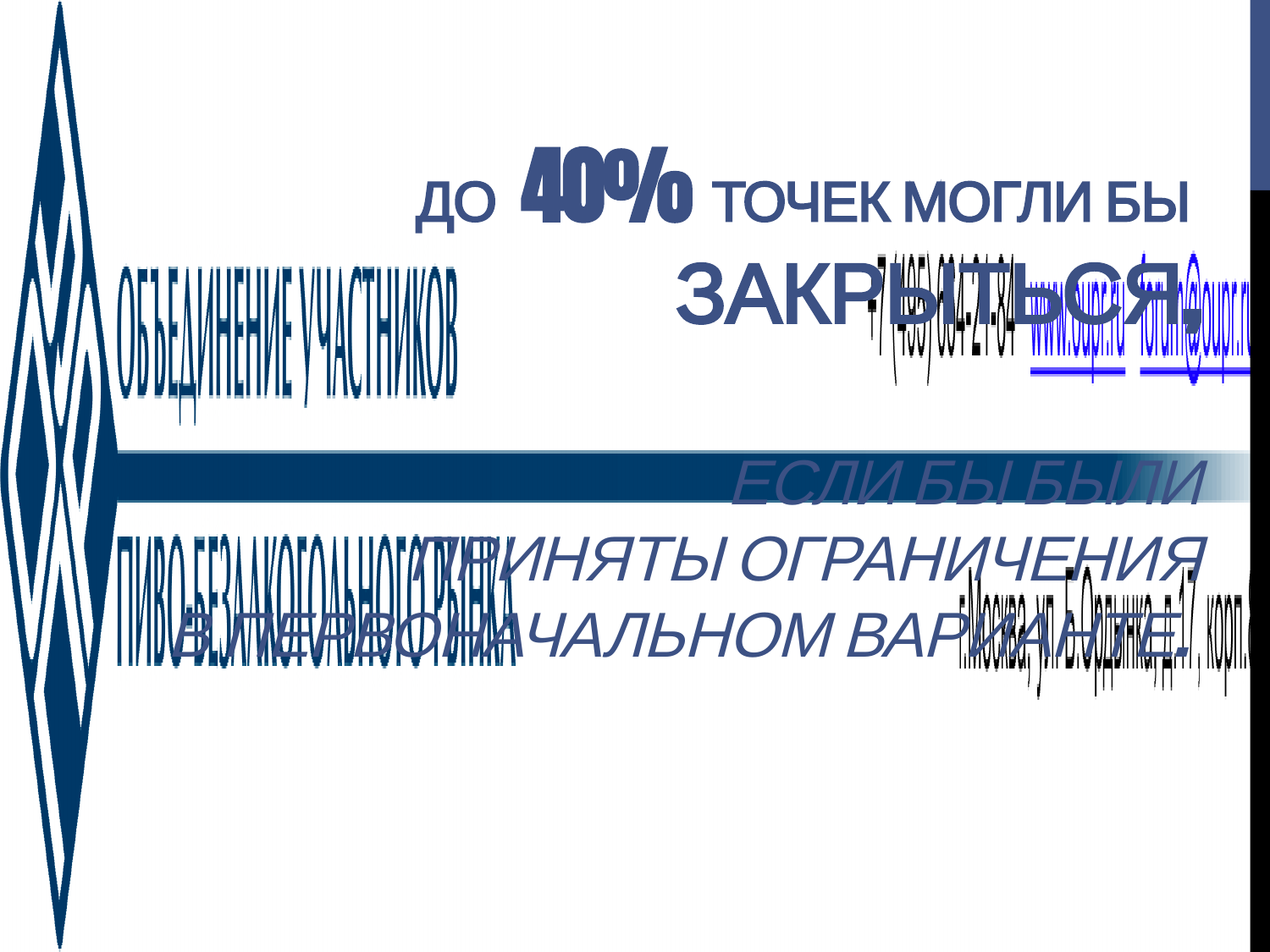

# до  40% точек могли бы  закрыться, если бы были приняты ограничения в первоначальном варианте.